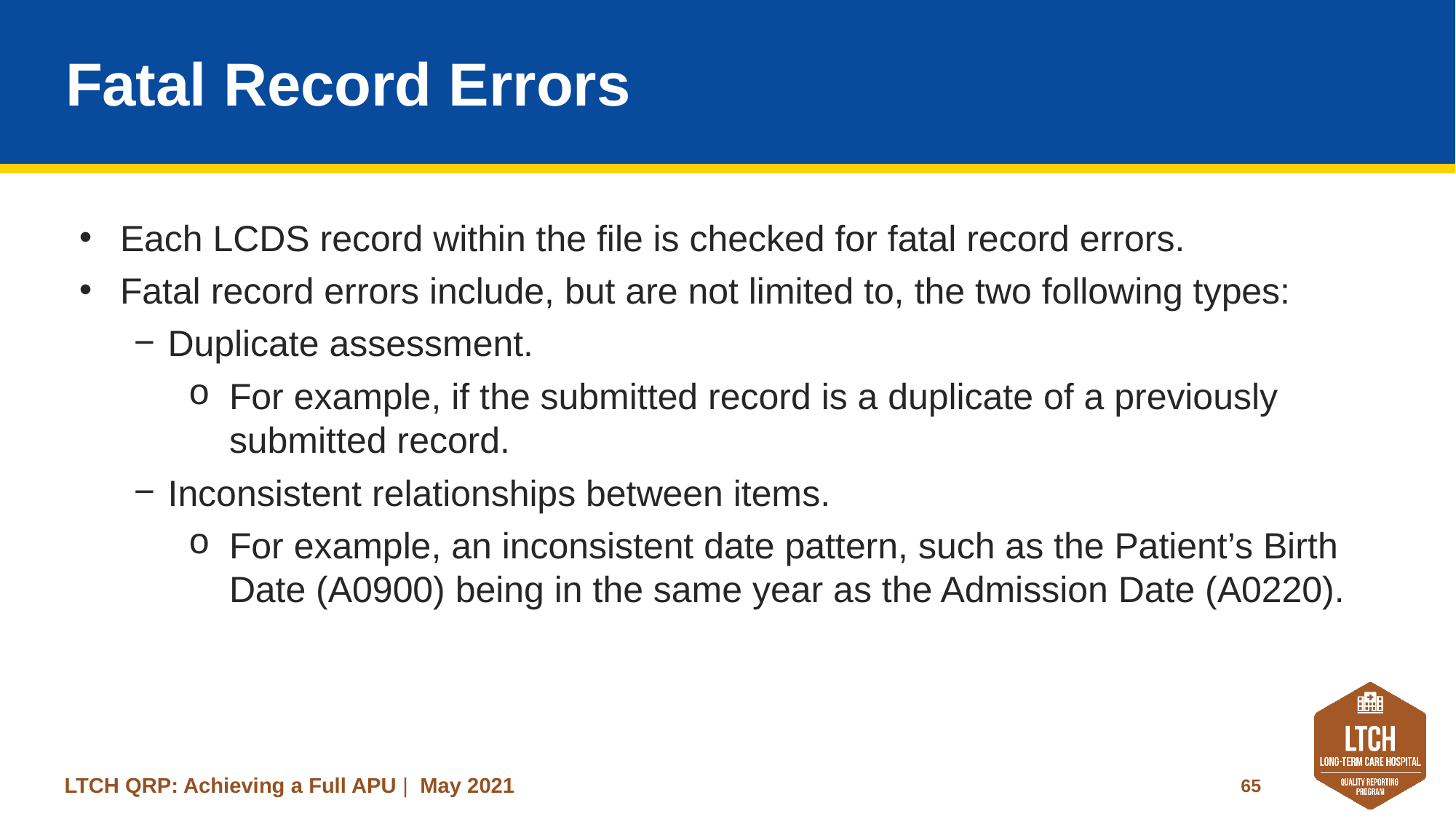

# Fatal Record Errors
Each LCDS record within the file is checked for fatal record errors.
Fatal record errors include, but are not limited to, the two following types:
Duplicate assessment.
For example, if the submitted record is a duplicate of a previously submitted record.
Inconsistent relationships between items.
For example, an inconsistent date pattern, such as the Patient’s Birth Date (A0900) being in the same year as the Admission Date (A0220).